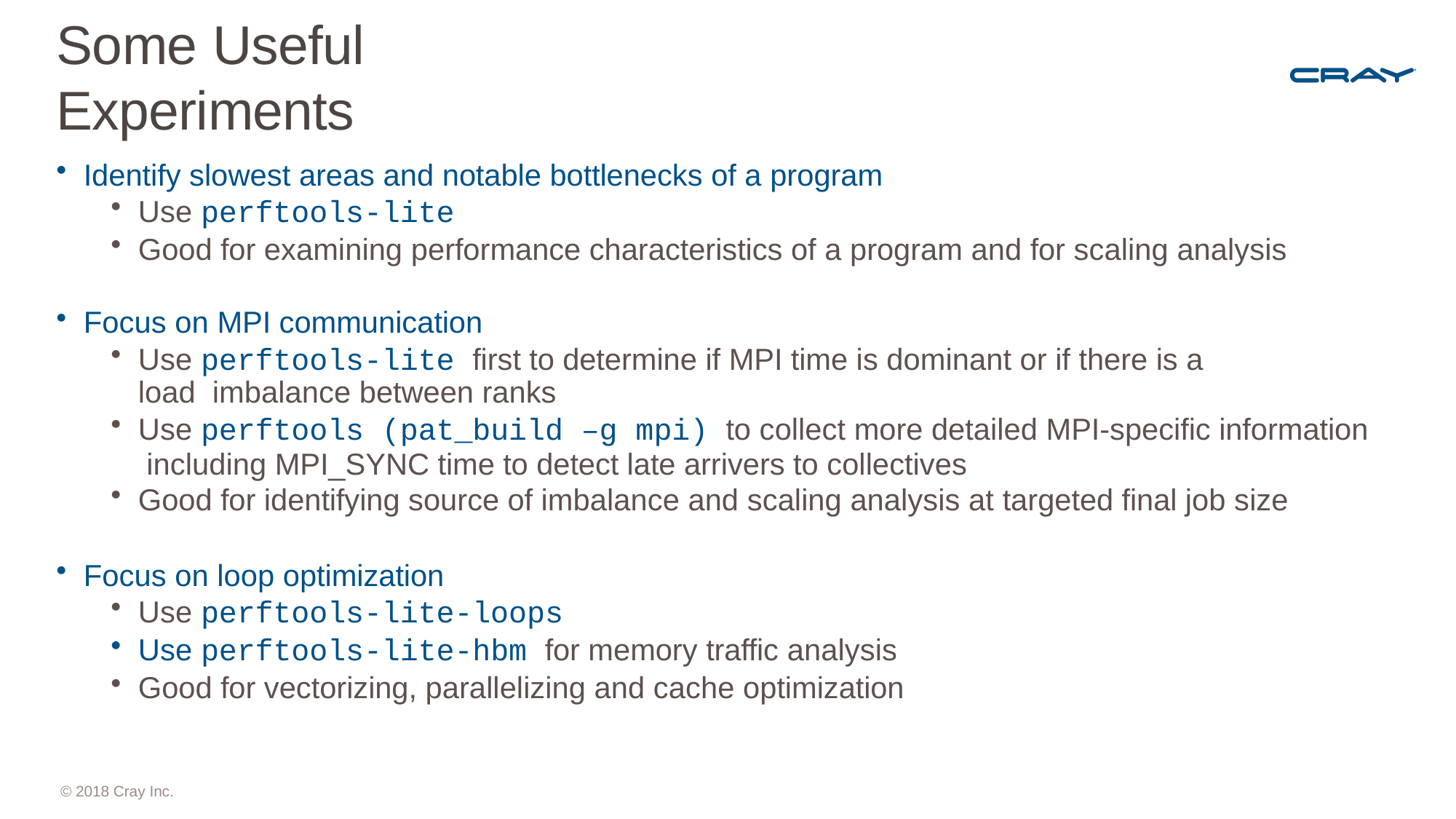

.
# Some Useful Experiments
Identify slowest areas and notable bottlenecks of a program
Use perftools-lite
Good for examining performance characteristics of a program and for scaling analysis

Focus on MPI communication
Use perftools-lite first to determine if MPI time is dominant or if there is a load  imbalance between ranks
Use perftools (pat_build –g mpi) to collect more detailed MPI-specific information  including MPI_SYNC time to detect late arrivers to collectives
Good for identifying source of imbalance and scaling analysis at targeted final job size

Focus on loop optimization
Use perftools-lite-loops
Use perftools-lite-hbm for memory traffic analysis
Good for vectorizing, parallelizing and cache optimization